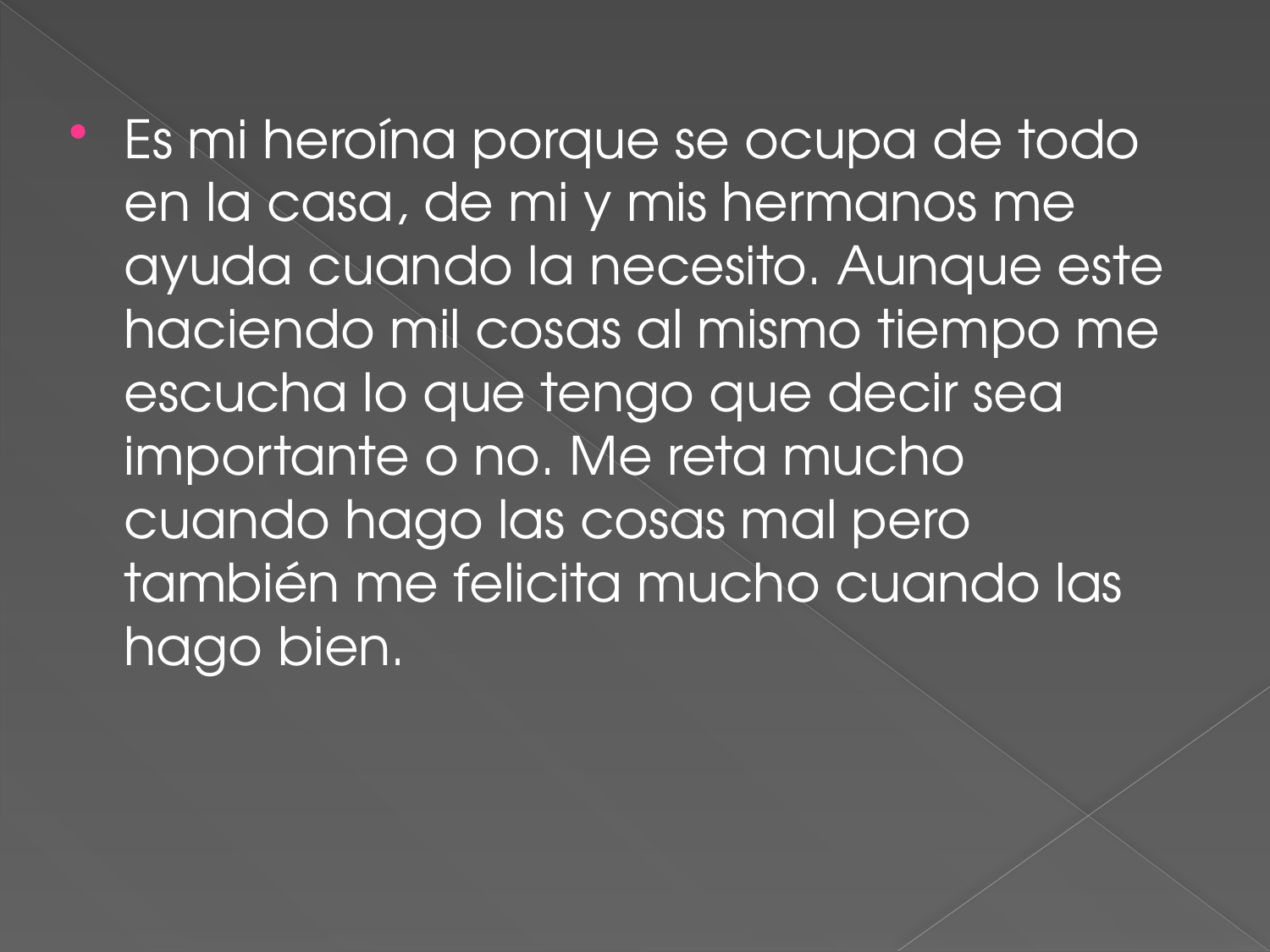

Es mi heroína porque se ocupa de todo en la casa, de mi y mis hermanos me ayuda cuando la necesito. Aunque este haciendo mil cosas al mismo tiempo me escucha lo que tengo que decir sea importante o no. Me reta mucho cuando hago las cosas mal pero también me felicita mucho cuando las hago bien.